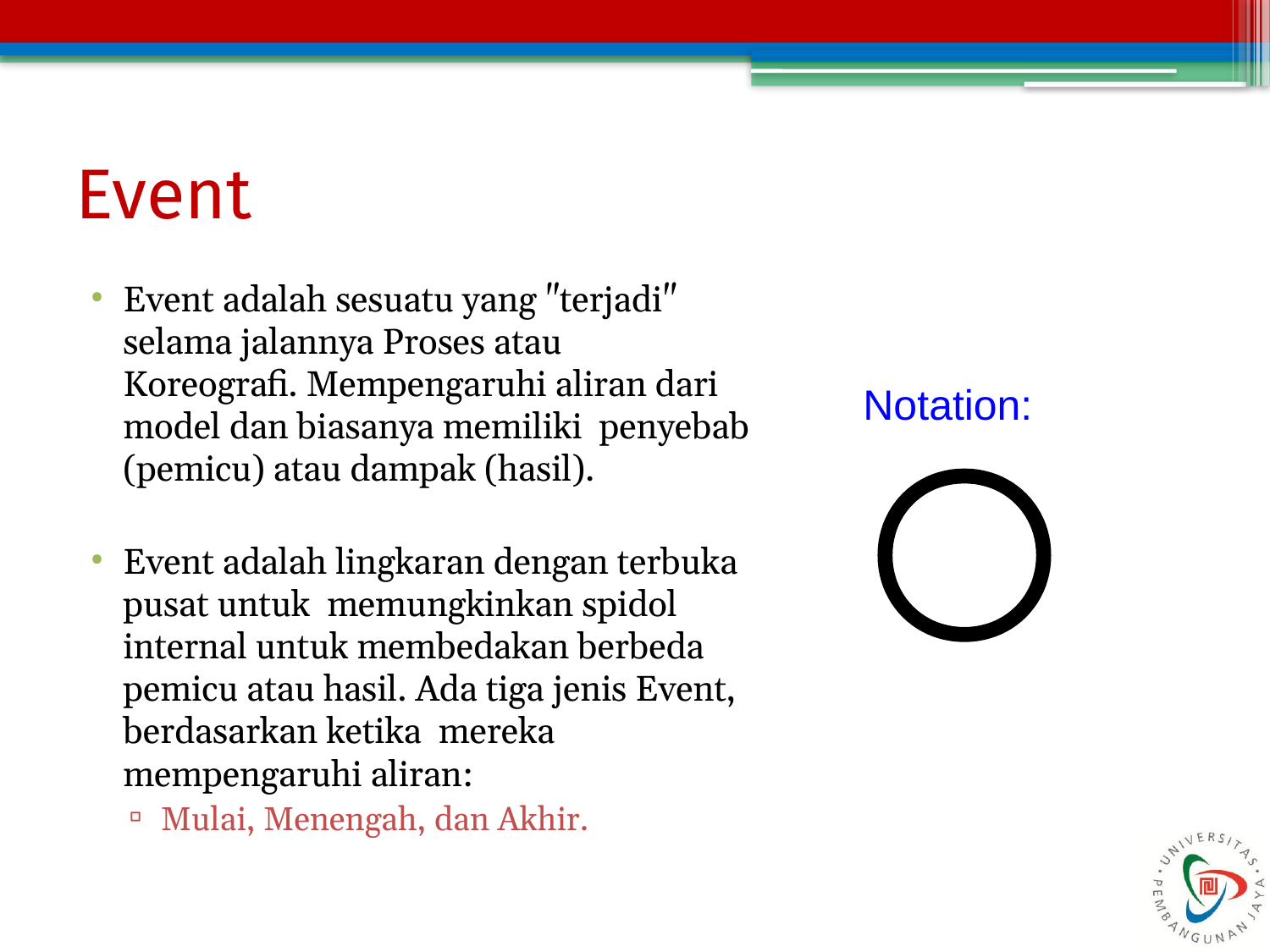

# Event
Event adalah sesuatu yang "terjadi" selama jalannya Proses atau  Koreografi. Mempengaruhi aliran dari model dan biasanya memiliki  penyebab (pemicu) atau dampak (hasil).

Event adalah lingkaran dengan terbuka pusat untuk  memungkinkan spidol internal untuk membedakan berbeda  pemicu atau hasil. Ada tiga jenis Event, berdasarkan ketika  mereka mempengaruhi aliran:
Mulai, Menengah, dan Akhir.
Notation: